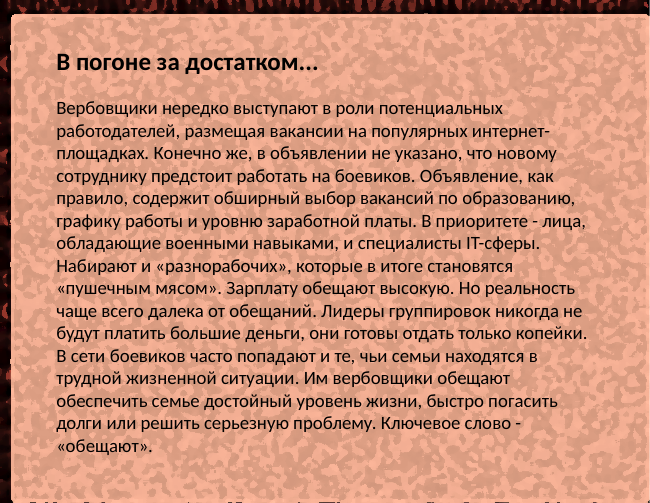

В погоне за достатком...

Вербовщики нередко выступают в роли потенциальных работодателей, размещая вакансии на популярных интернет-площадках. Конечно же, в объявлении не указано, что новому сотруднику предстоит работать на боевиков. Объявление, как правило, содержит обширный выбор вакансий по образованию, графику работы и уровню заработной платы. В приоритете - лица, обладающие военными навыками, и специалисты IT-сферы. Набирают и «разнорабочих», которые в итоге становятся «пушечным мясом». Зарплату обещают высокую. Но реальность чаще всего далека от обещаний. Лидеры группировок никогда не будут платить большие деньги, они готовы отдать только копейки.
В сети боевиков часто попадают и те, чьи семьи находятся в трудной жизненной ситуации. Им вербовщики обещают обеспечить семье достойный уровень жизни, быстро погасить долги или решить серьезную проблему. Ключевое слово - «обещают».